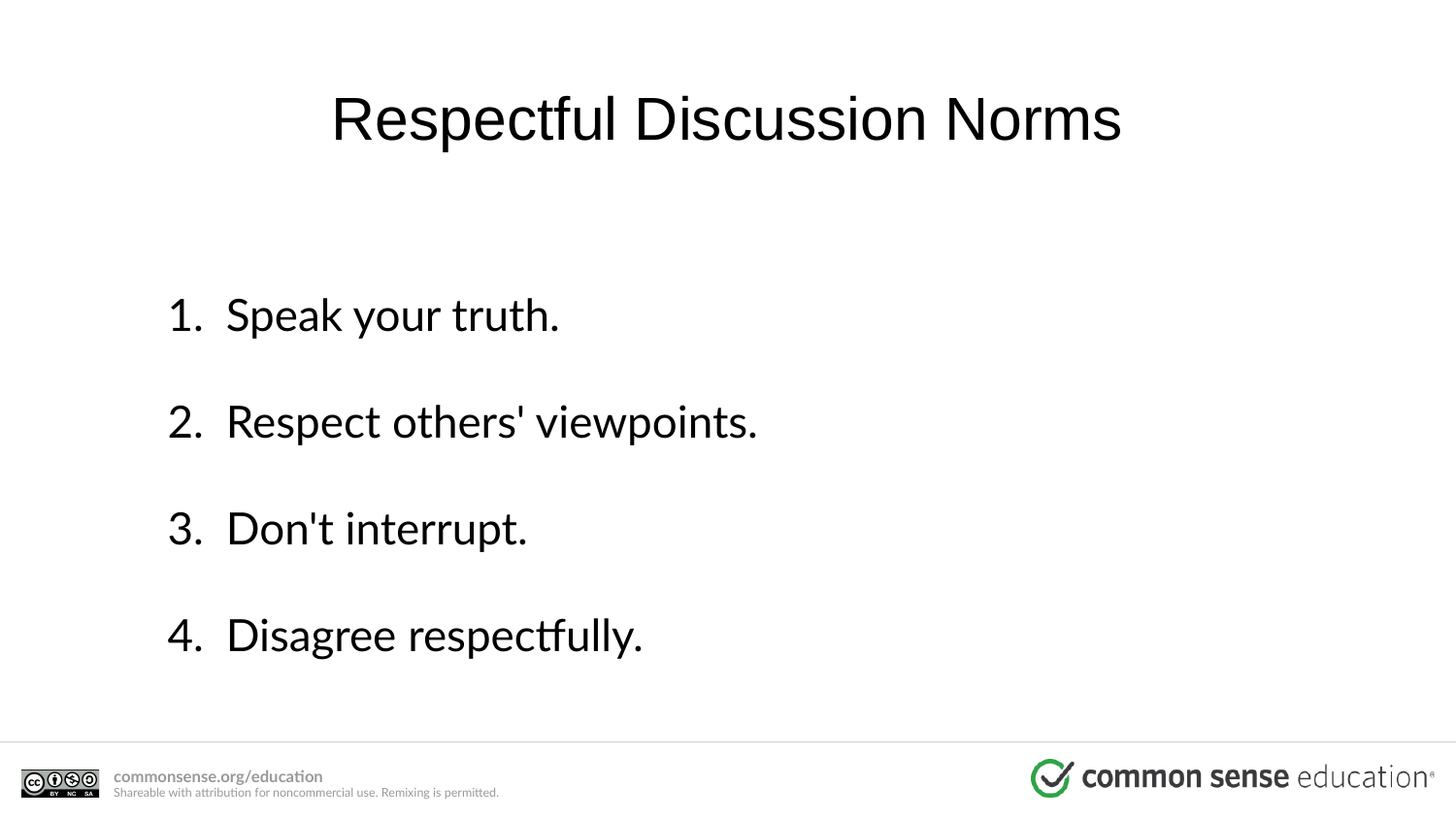

Respectful Discussion Norms
Speak your truth.
Respect others' viewpoints.
Don't interrupt.
Disagree respectfully.